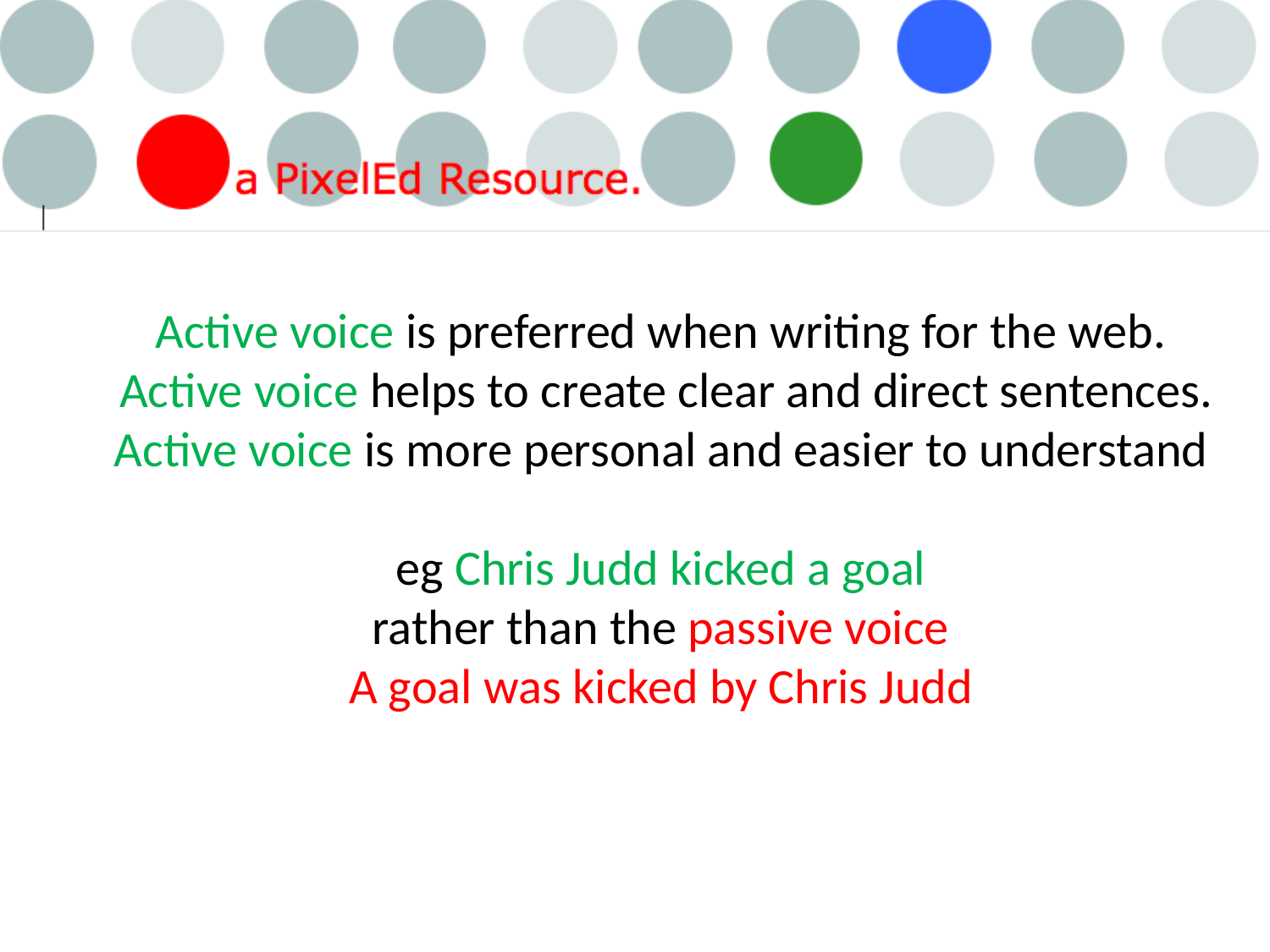

# Active voice is preferred when writing for the web. Active voice helps to create clear and direct sentences. Active voice is more personal and easier to understand eg Chris Judd kicked a goal rather than the passive voice A goal was kicked by Chris Judd